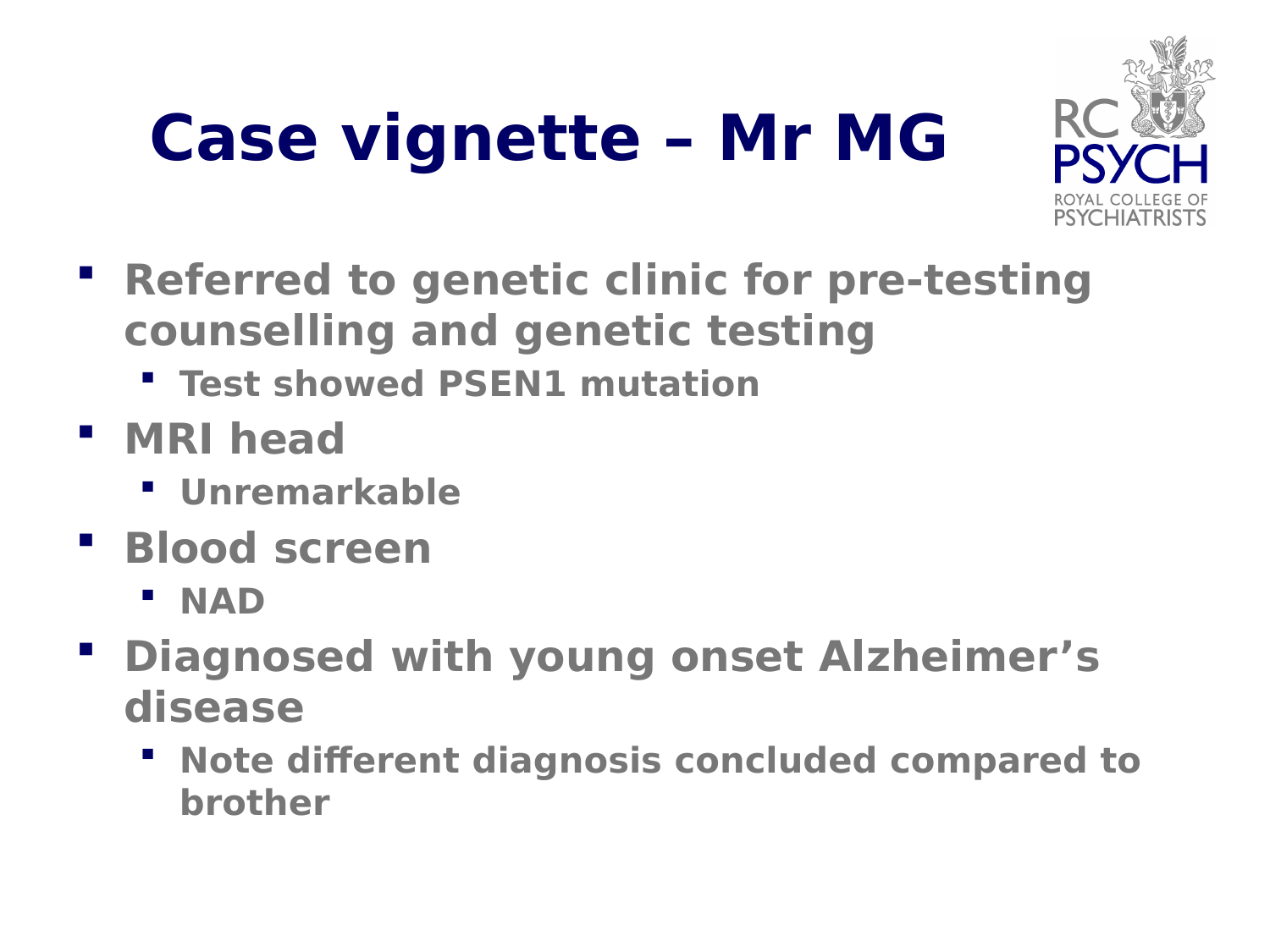

# Case vignette – Mr MG
Referred to genetic clinic for pre-testing counselling and genetic testing
Test showed PSEN1 mutation
MRI head
Unremarkable
Blood screen
NAD
Diagnosed with young onset Alzheimer’s disease
Note different diagnosis concluded compared to brother